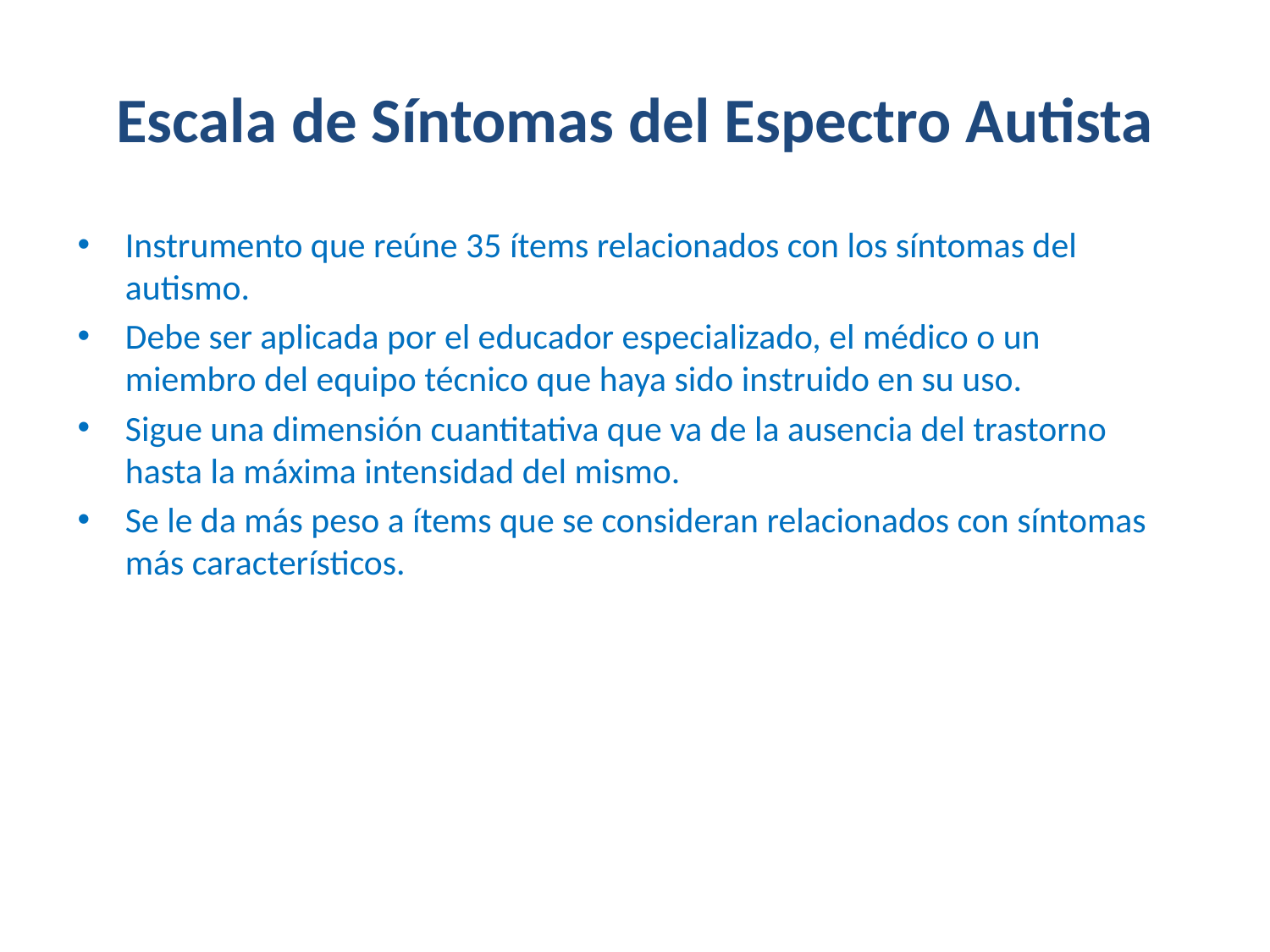

# Escala de Síntomas del Espectro Autista
Instrumento que reúne 35 ítems relacionados con los síntomas del autismo.
Debe ser aplicada por el educador especializado, el médico o un miembro del equipo técnico que haya sido instruido en su uso.
Sigue una dimensión cuantitativa que va de la ausencia del trastorno hasta la máxima intensidad del mismo.
Se le da más peso a ítems que se consideran relacionados con síntomas más característicos.